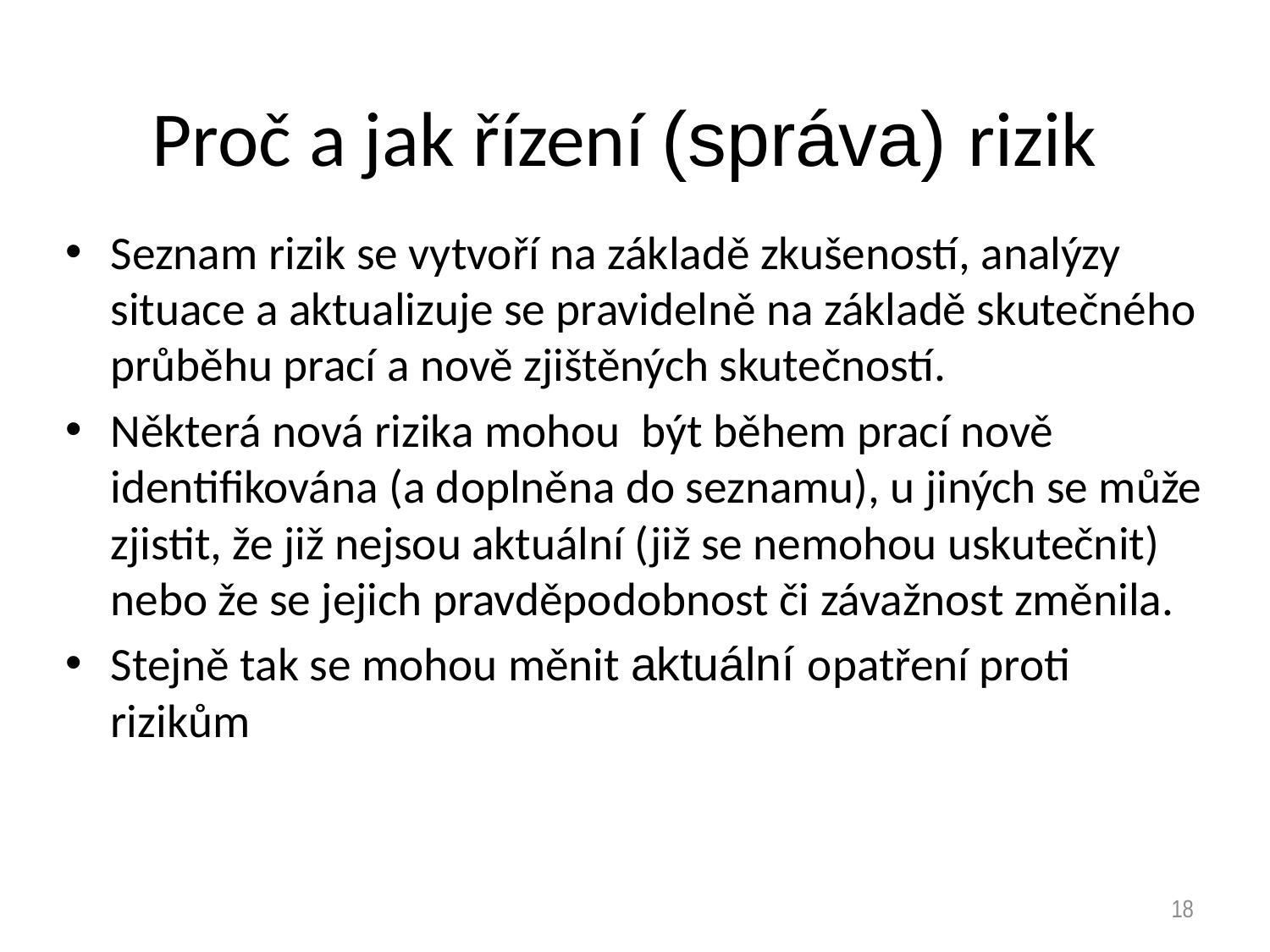

# Proč a jak řízení (správa) rizik
Seznam rizik se vytvoří na základě zkušeností, analýzy situace a aktualizuje se pravidelně na základě skutečného průběhu prací a nově zjištěných skutečností.
Některá nová rizika mohou  být během prací nově identifikována (a doplněna do seznamu), u jiných se může zjistit, že již nejsou aktuální (již se nemohou uskutečnit) nebo že se jejich pravděpodobnost či závažnost změnila.
Stejně tak se mohou měnit aktuální opatření proti rizikům
18